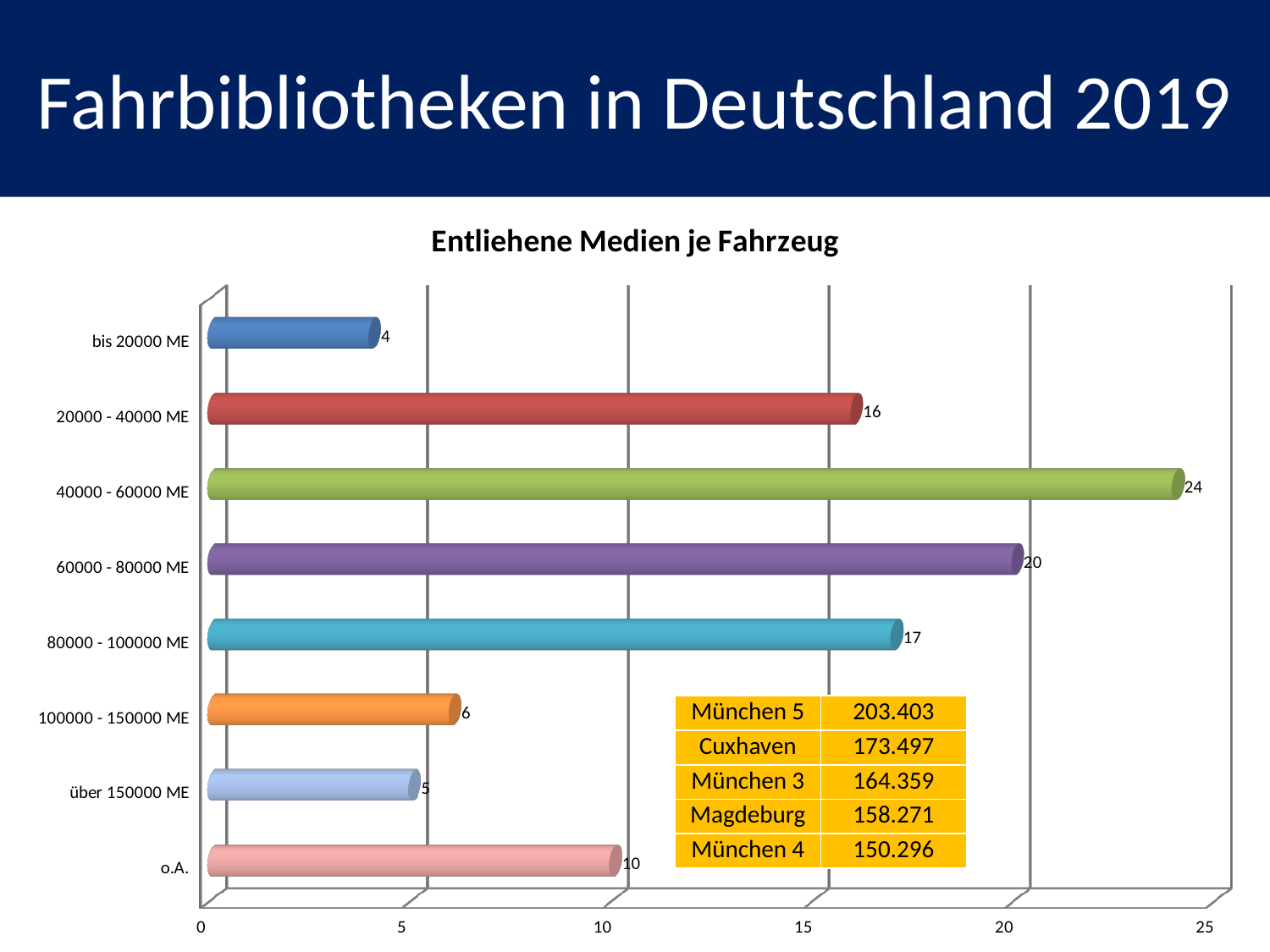

# Fahrbibliotheken in Deutschland 2019

[unsupported chart]

| München 5 | 203.403 |
| --- | --- |
| Cuxhaven | 173.497 |
| München 3 | 164.359 |
| Magdeburg | 158.271 |
| München 4 | 150.296 |